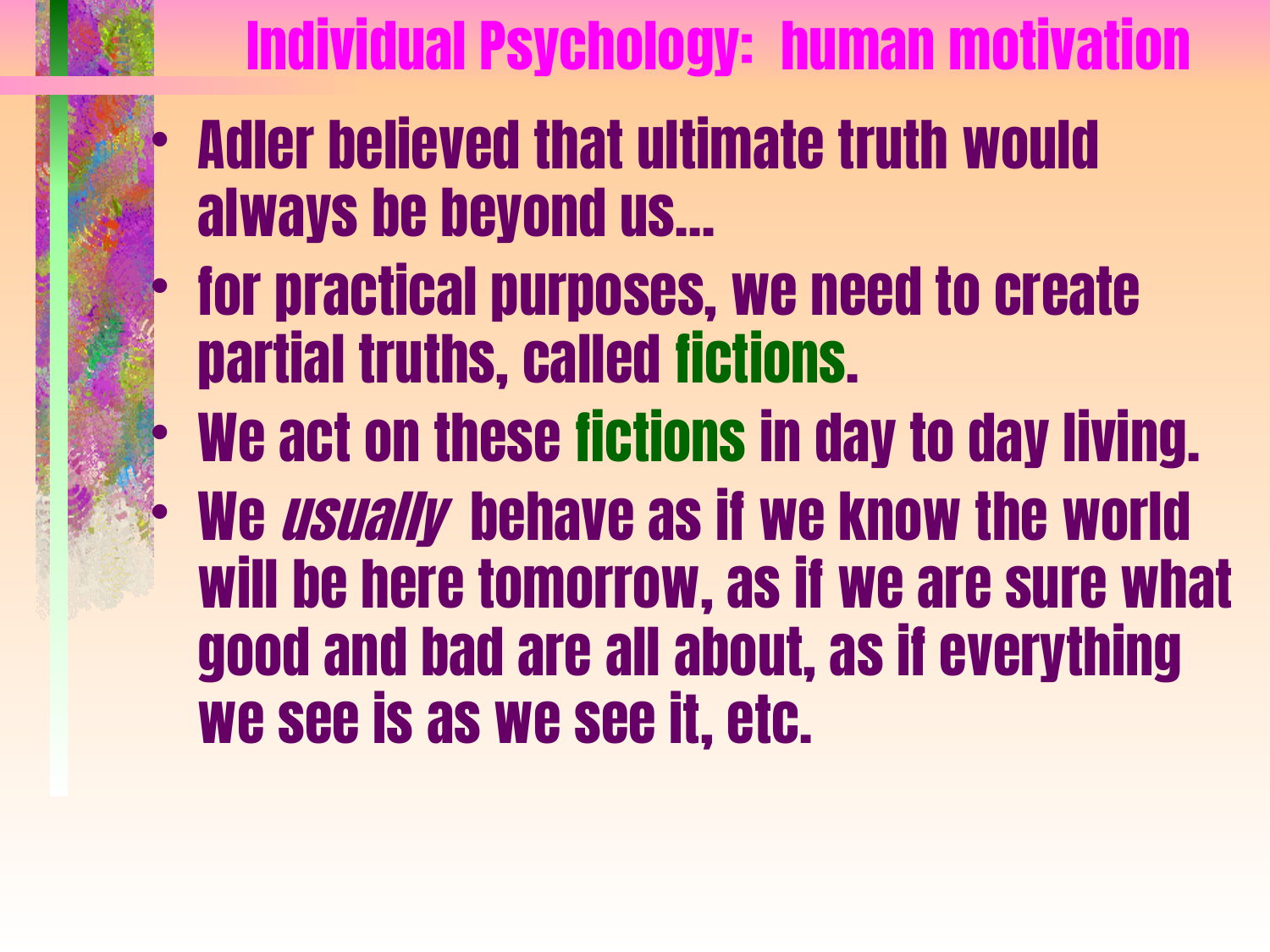

# Individual Psychology:  human motivation
Adler believed that ultimate truth would always be beyond us…
for practical purposes, we need to create partial truths, called fictions.
We act on these fictions in day to day living.
We usually  behave as if we know the world will be here tomorrow, as if we are sure what good and bad are all about, as if everything we see is as we see it, etc.